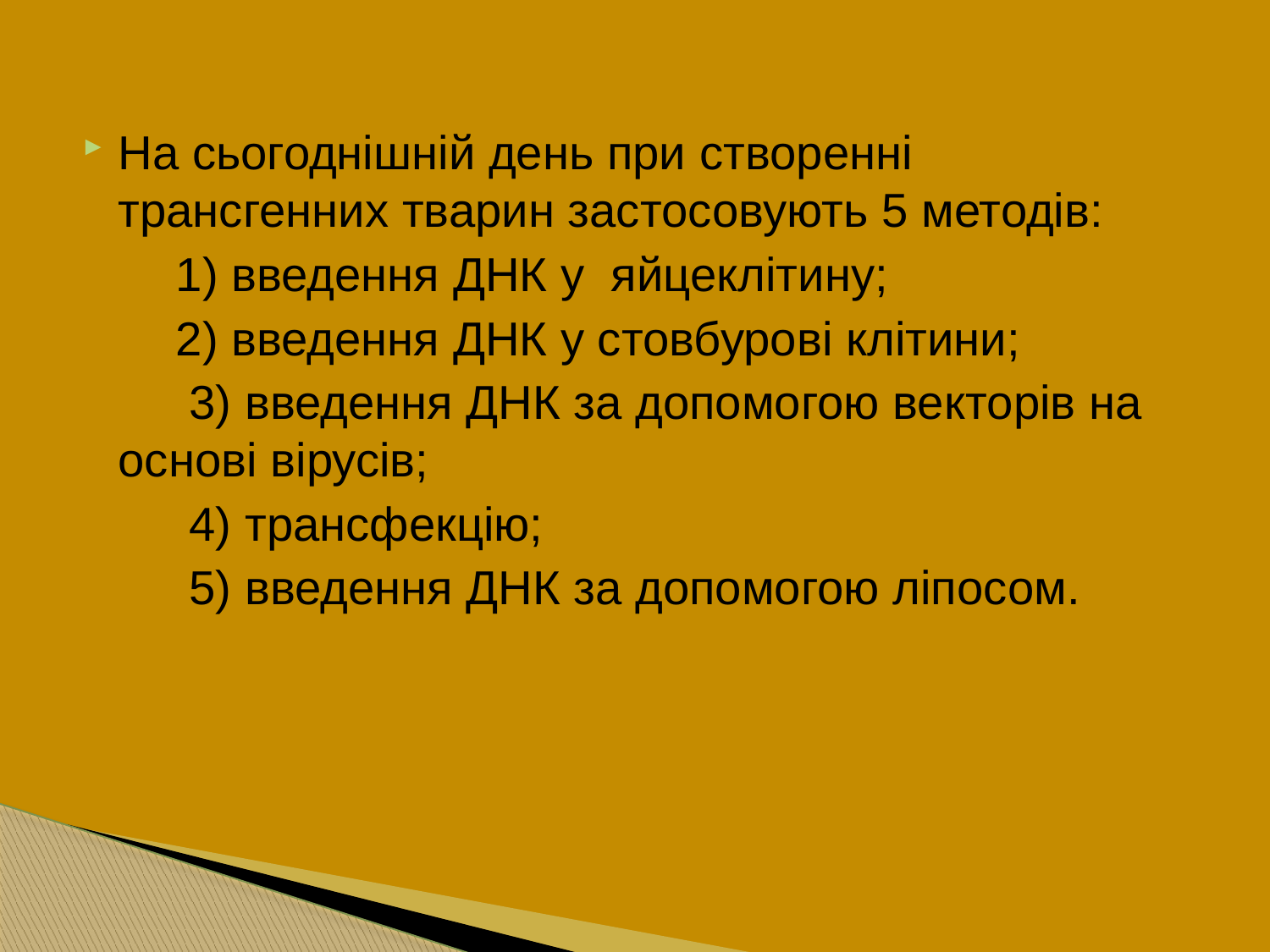

#
На сьогоднішній день при створенні трансгенних тварин застосовують 5 методів:
       1) введення ДНК у  яйцеклітину;
       2) введення ДНК у стовбурові клітини;
        3) введення ДНК за допомогою векторів на основі вірусів;
        4) трансфекцію;
        5) введення ДНК за допомогою ліпосом.